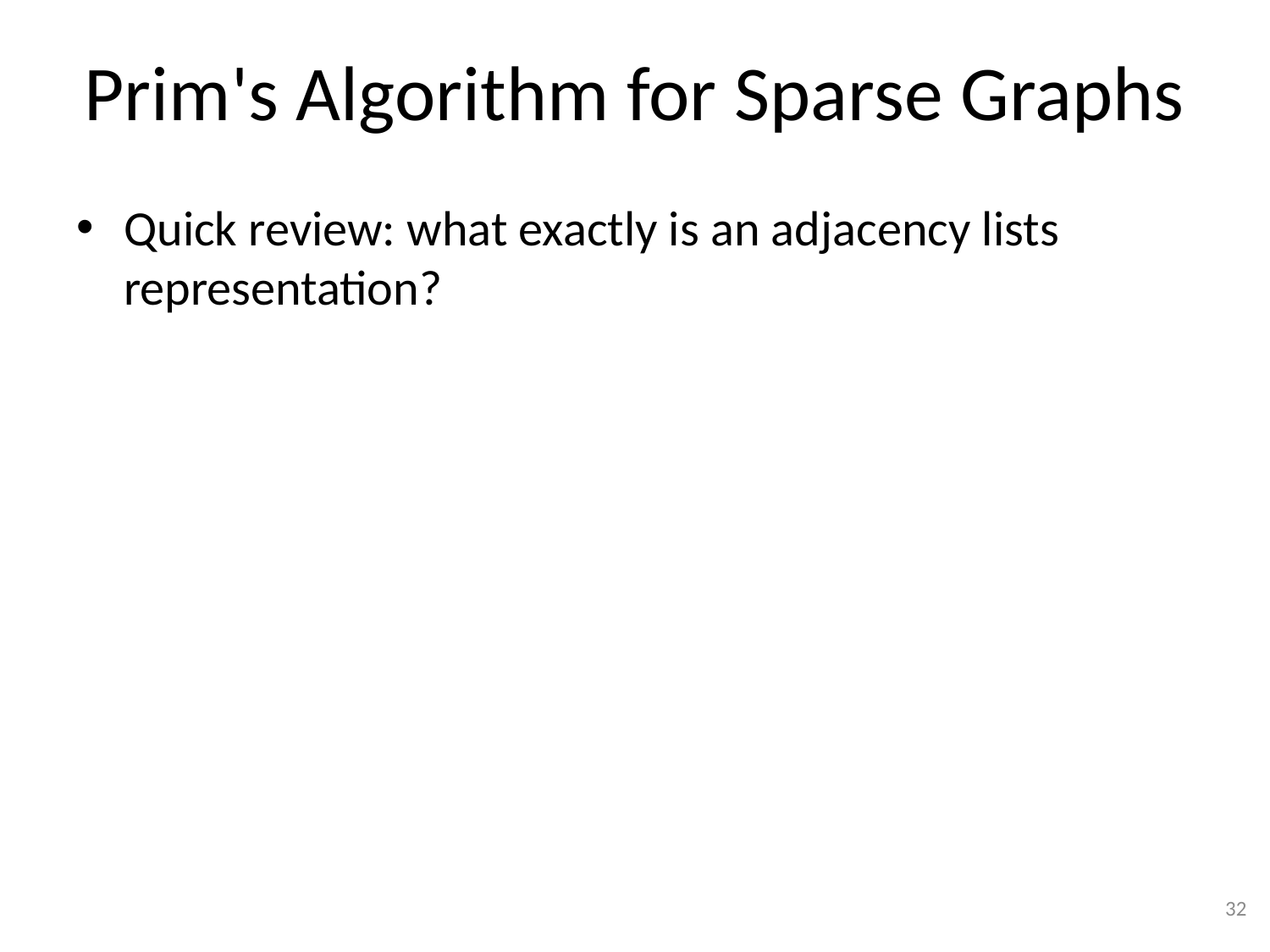

# Prim's Algorithm for Sparse Graphs
Quick review: what exactly is an adjacency lists representation?
32